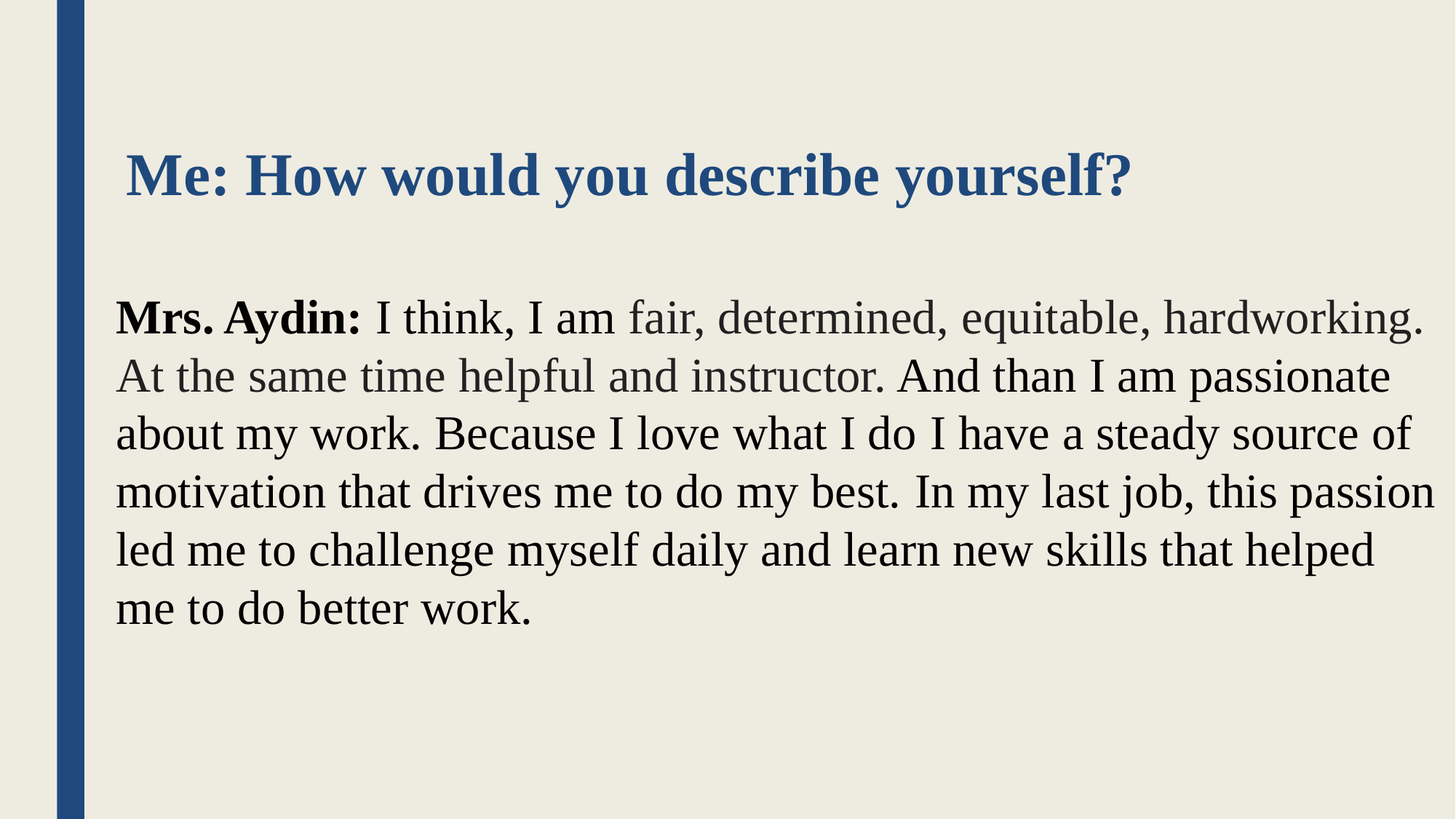

# Me: How would you describe yourself?
Mrs. Aydin: I think, I am fair, determined, equitable, hardworking.
At the same time helpful and instructor. And than I am passionate
about my work. Because I love what I do I have a steady source of
motivation that drives me to do my best. In my last job, this passion
led me to challenge myself daily and learn new skills that helped
me to do better work.